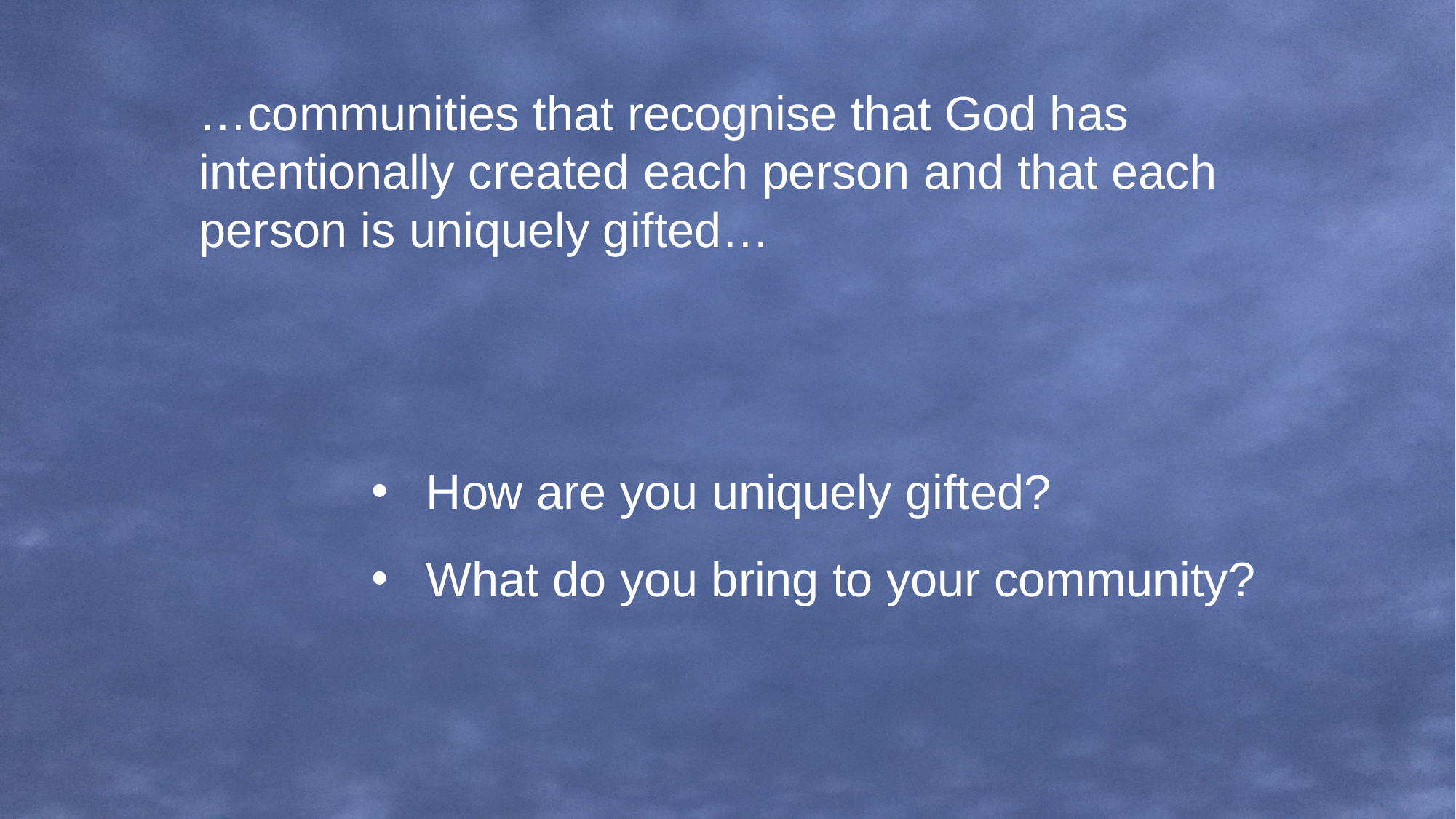

…communities that recognise that God has intentionally created each person and that each person is uniquely gifted…
How are you uniquely gifted?
What do you bring to your community?